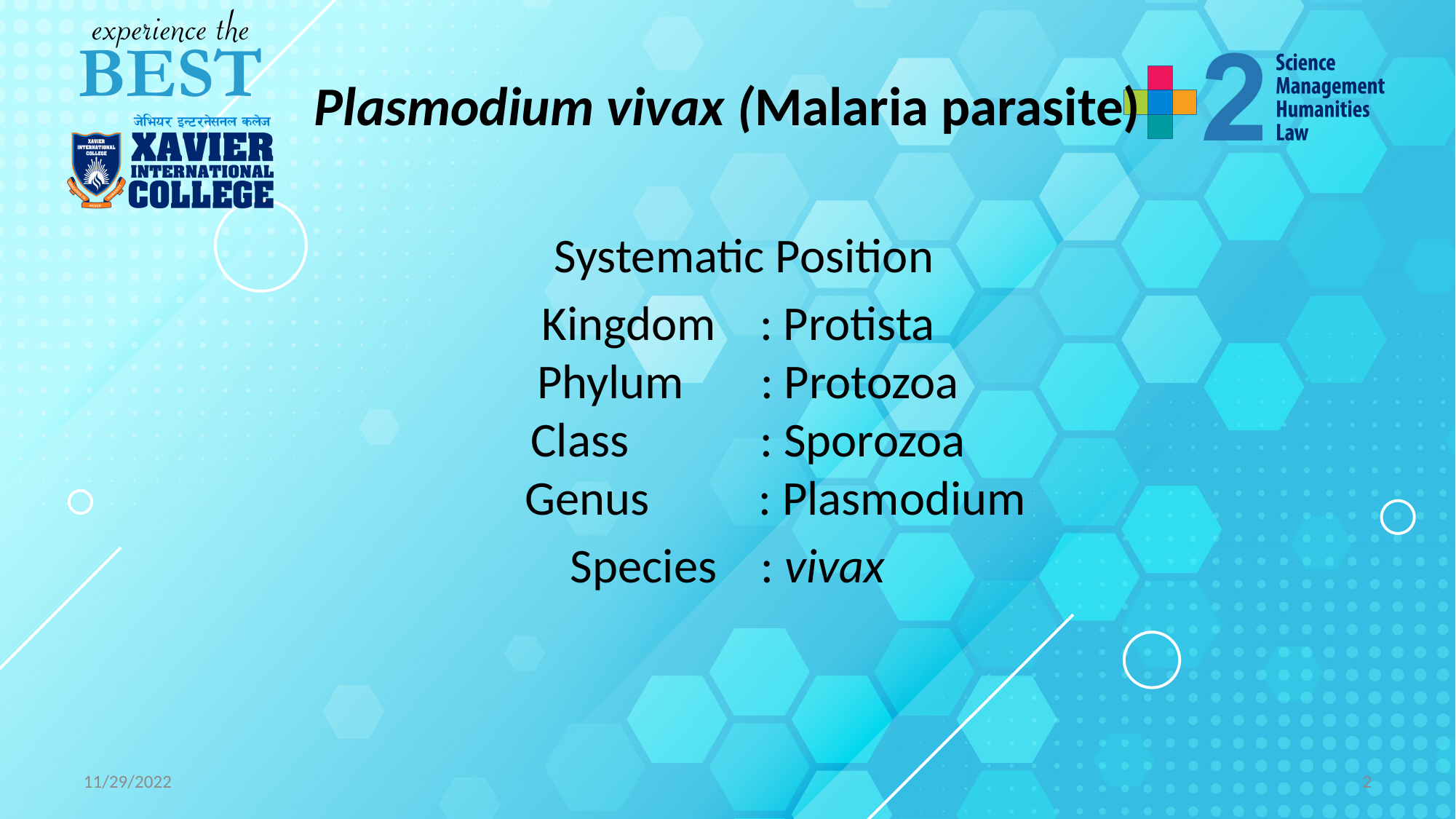

# Plasmodium vivax (Malaria parasite)
   Systematic Position
  Kingdom    : Protista
Phylum       : Protozoa
Class            : Sporozoa
     Genus          : Plasmodium
Species    : vivax

11/29/2022
2